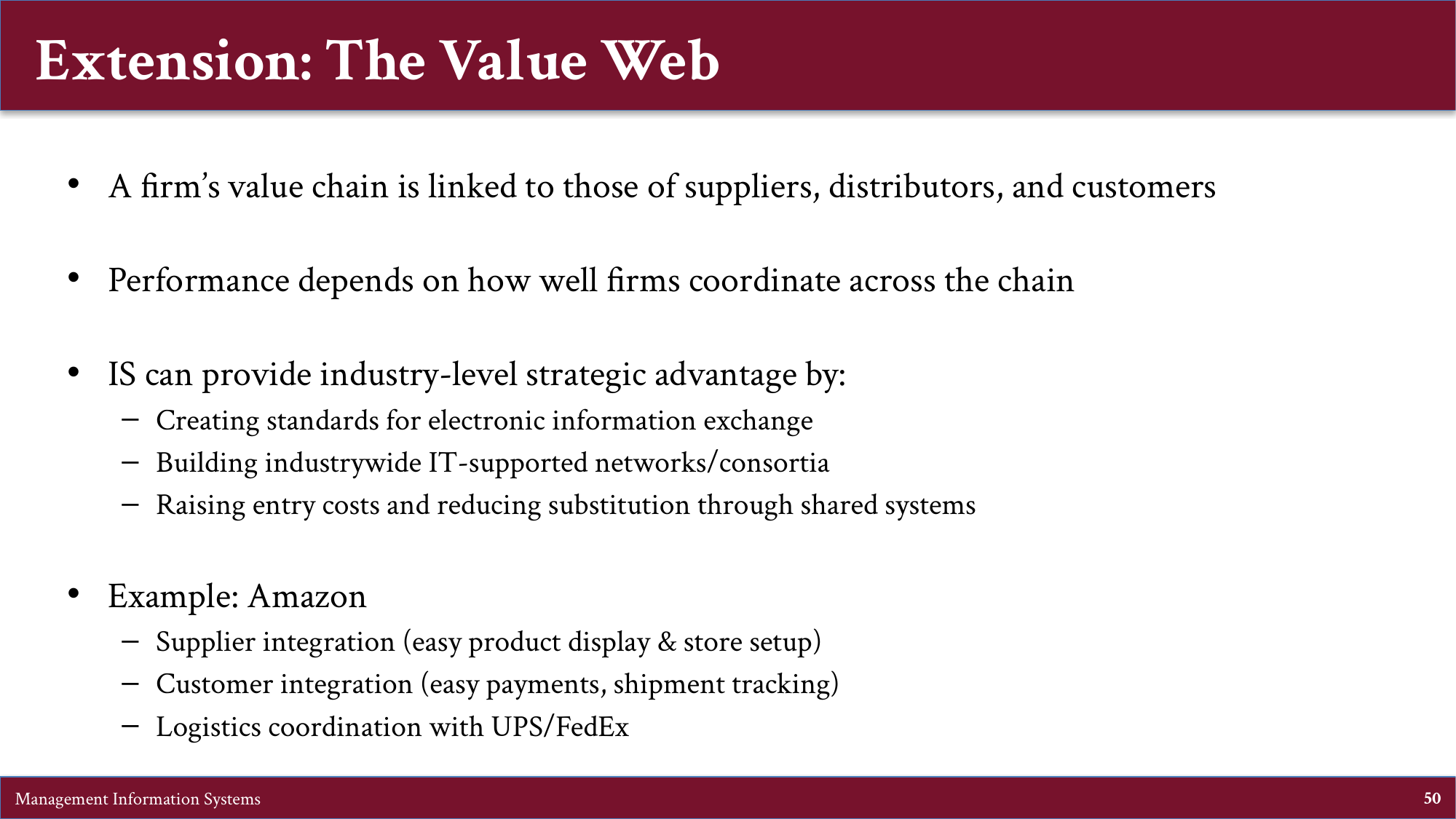

# Extension: The Value Web
A firm’s value chain is linked to those of suppliers, distributors, and customers

Performance depends on how well firms coordinate across the chain

IS can provide industry-level strategic advantage by:
Creating standards for electronic information exchange
Building industrywide IT-supported networks/consortia
Raising entry costs and reducing substitution through shared systems

Example: Amazon
Supplier integration (easy product display & store setup)
Customer integration (easy payments, shipment tracking)
Logistics coordination with UPS/FedEx

 Management Information Systems
50